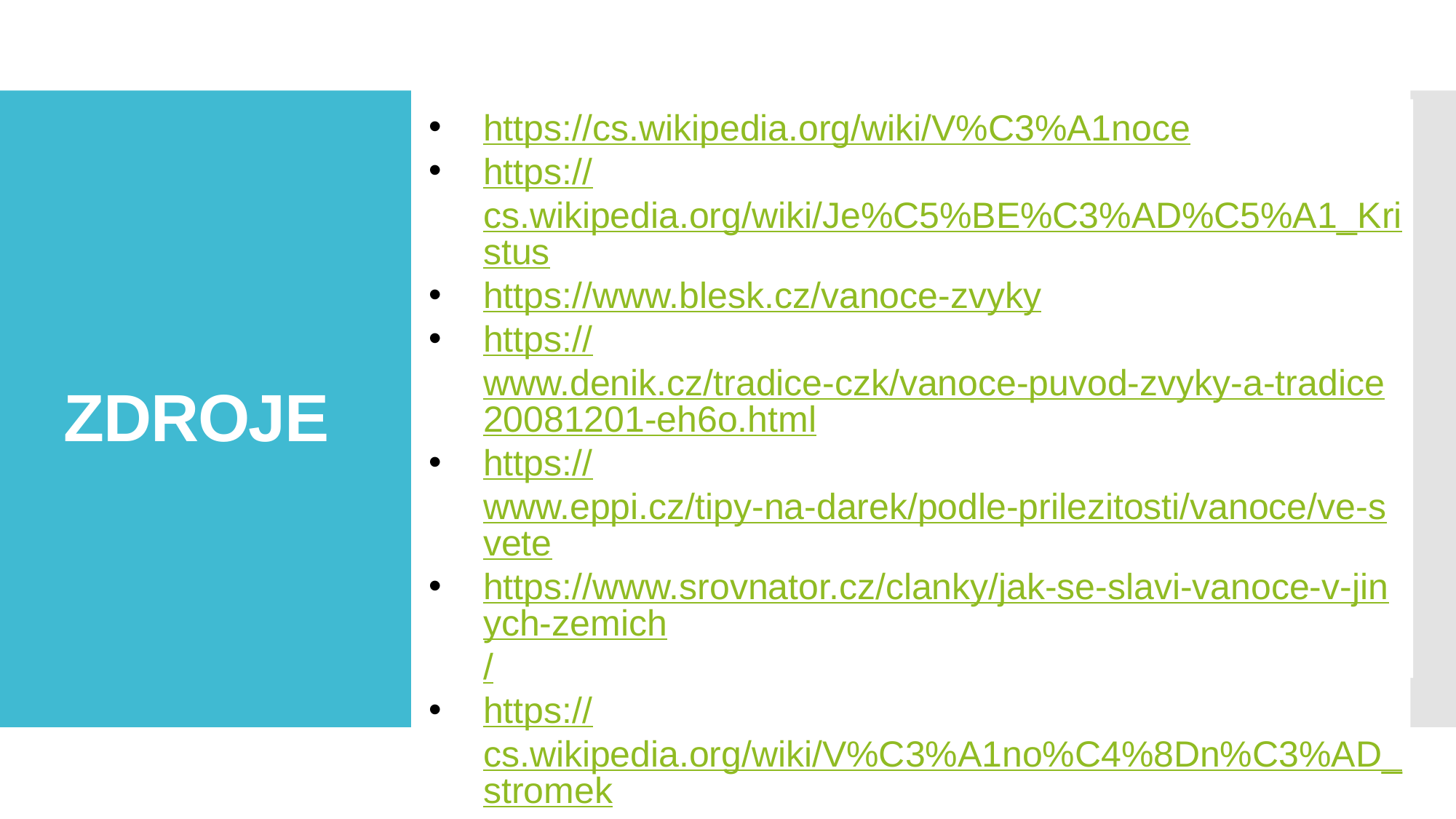

https://cs.wikipedia.org/wiki/V%C3%A1noce
https://cs.wikipedia.org/wiki/Je%C5%BE%C3%AD%C5%A1_Kristus
https://www.blesk.cz/vanoce-zvyky
https://www.denik.cz/tradice-czk/vanoce-puvod-zvyky-a-tradice20081201-eh6o.html
https://www.eppi.cz/tipy-na-darek/podle-prilezitosti/vanoce/ve-svete
https://www.srovnator.cz/clanky/jak-se-slavi-vanoce-v-jinych-zemich/
https://cs.wikipedia.org/wiki/V%C3%A1no%C4%8Dn%C3%AD_stromek
https://www.mountfield.cz/vanoce
# ZDROJE